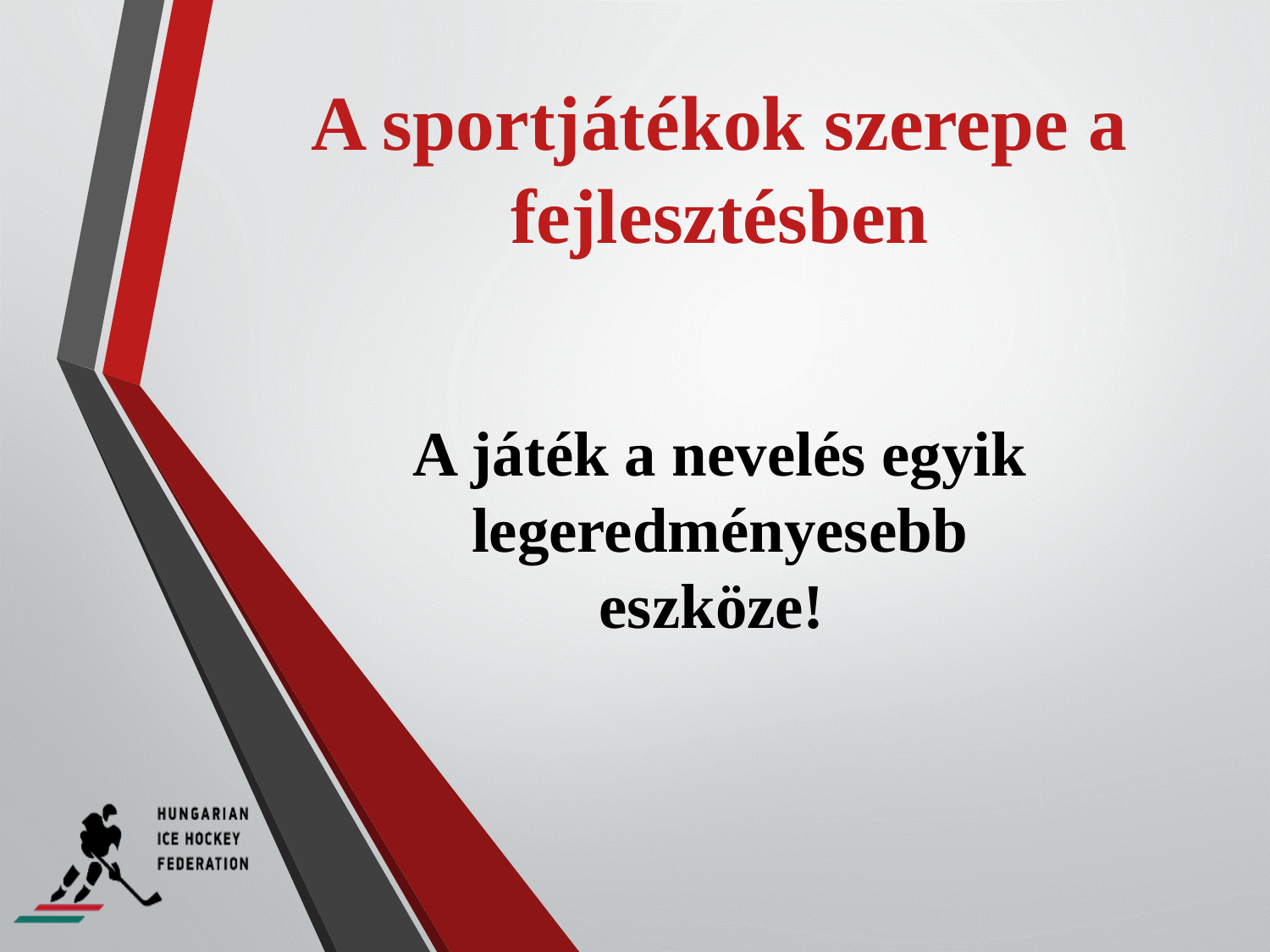

A sportjátékok szerepe a fejlesztésben
A játék a nevelés egyik legeredményesebb eszköze!